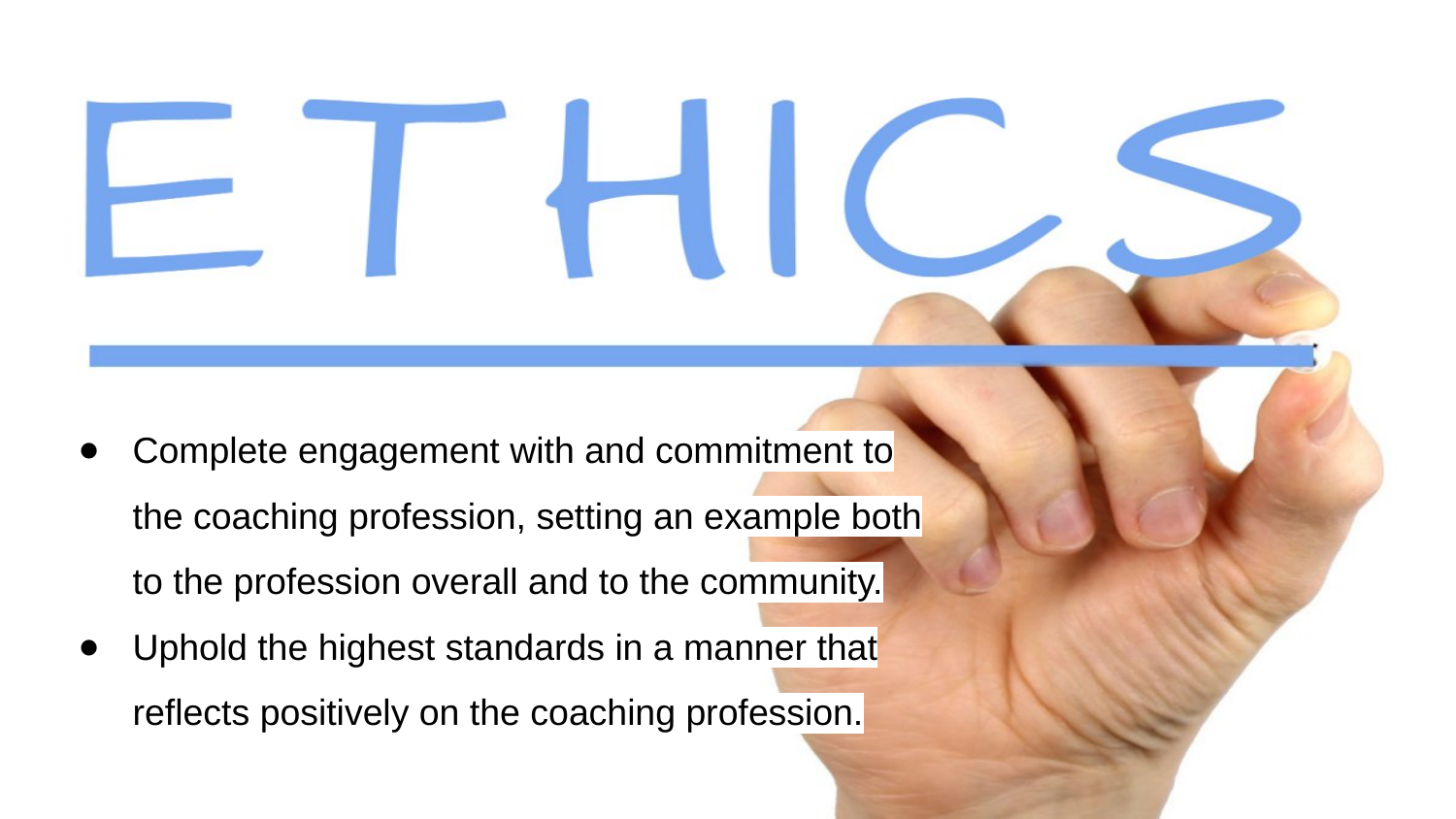

Complete engagement with and commitment to the coaching profession, setting an example both to the profession overall and to the community.
Uphold the highest standards in a manner that reflects positively on the coaching profession.